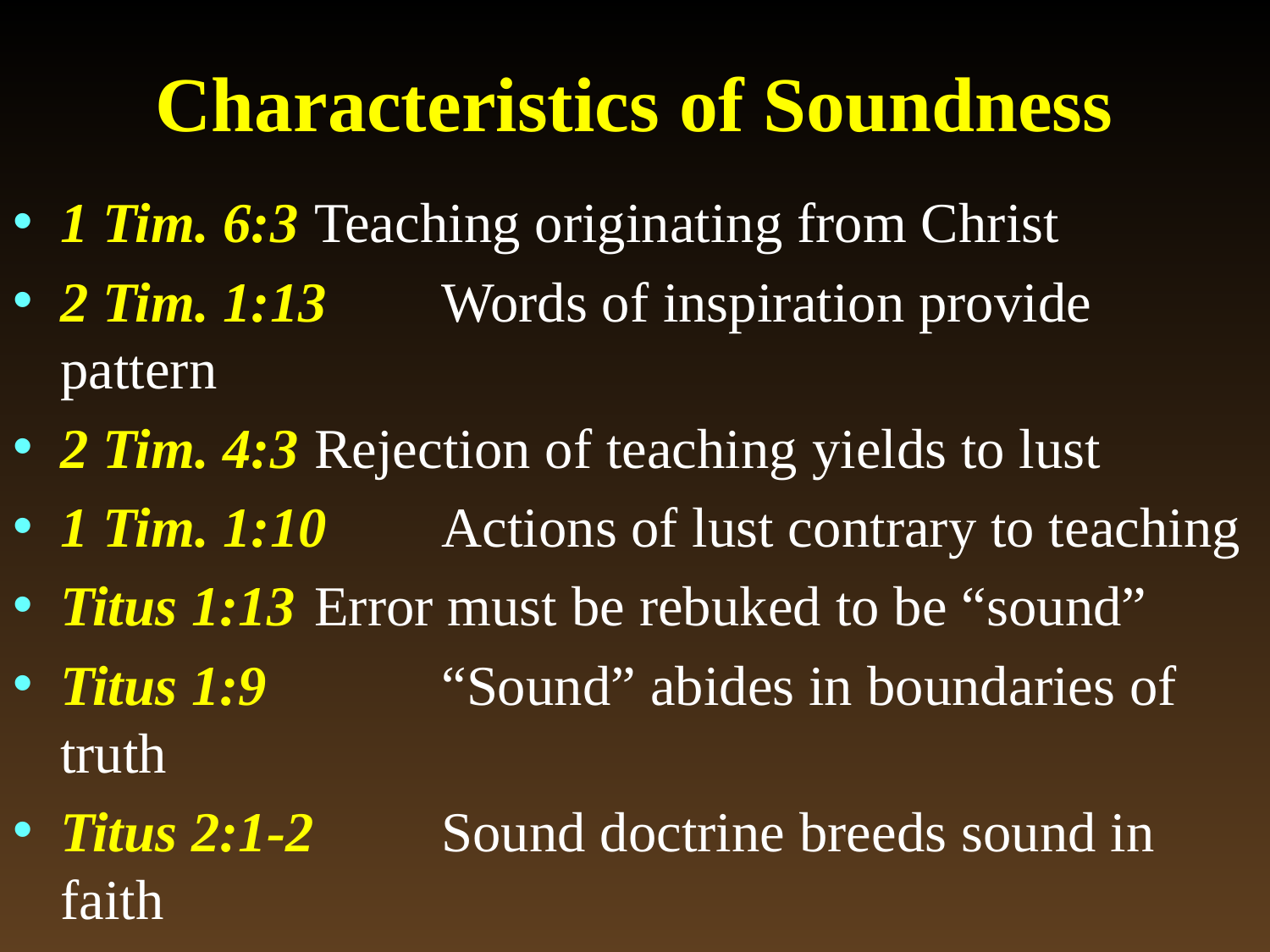

# Characteristics of Soundness
1 Tim. 6:3	Teaching originating from Christ
2 Tim. 1:13	Words of inspiration provide pattern
2 Tim. 4:3	Rejection of teaching yields to lust
1 Tim. 1:10	Actions of lust contrary to teaching
Titus 1:13	Error must be rebuked to be “sound”
Titus 1:9		“Sound” abides in boundaries of truth
Titus 2:1-2	Sound doctrine breeds sound in faith
Titus 2:8		Soundness evident in speech & action
1 Pet. 4:7	Remembering end of world urges it